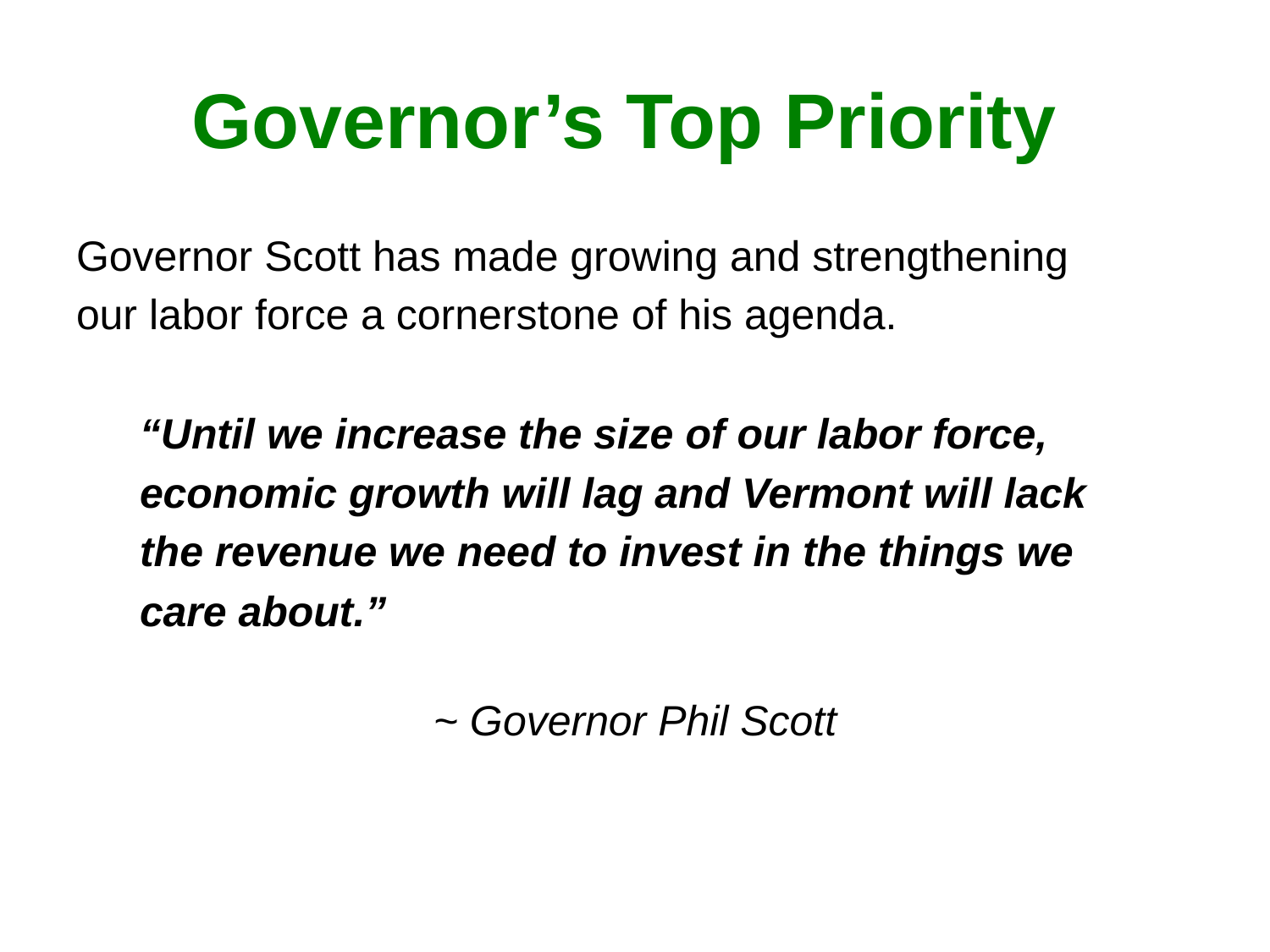

# Governor’s Top Priority
Governor Scott has made growing and strengthening
our labor force a cornerstone of his agenda.

“Until we increase the size of our labor force,
economic growth will lag and Vermont will lack
the revenue we need to invest in the things we
care about.”
										~ Governor Phil Scott